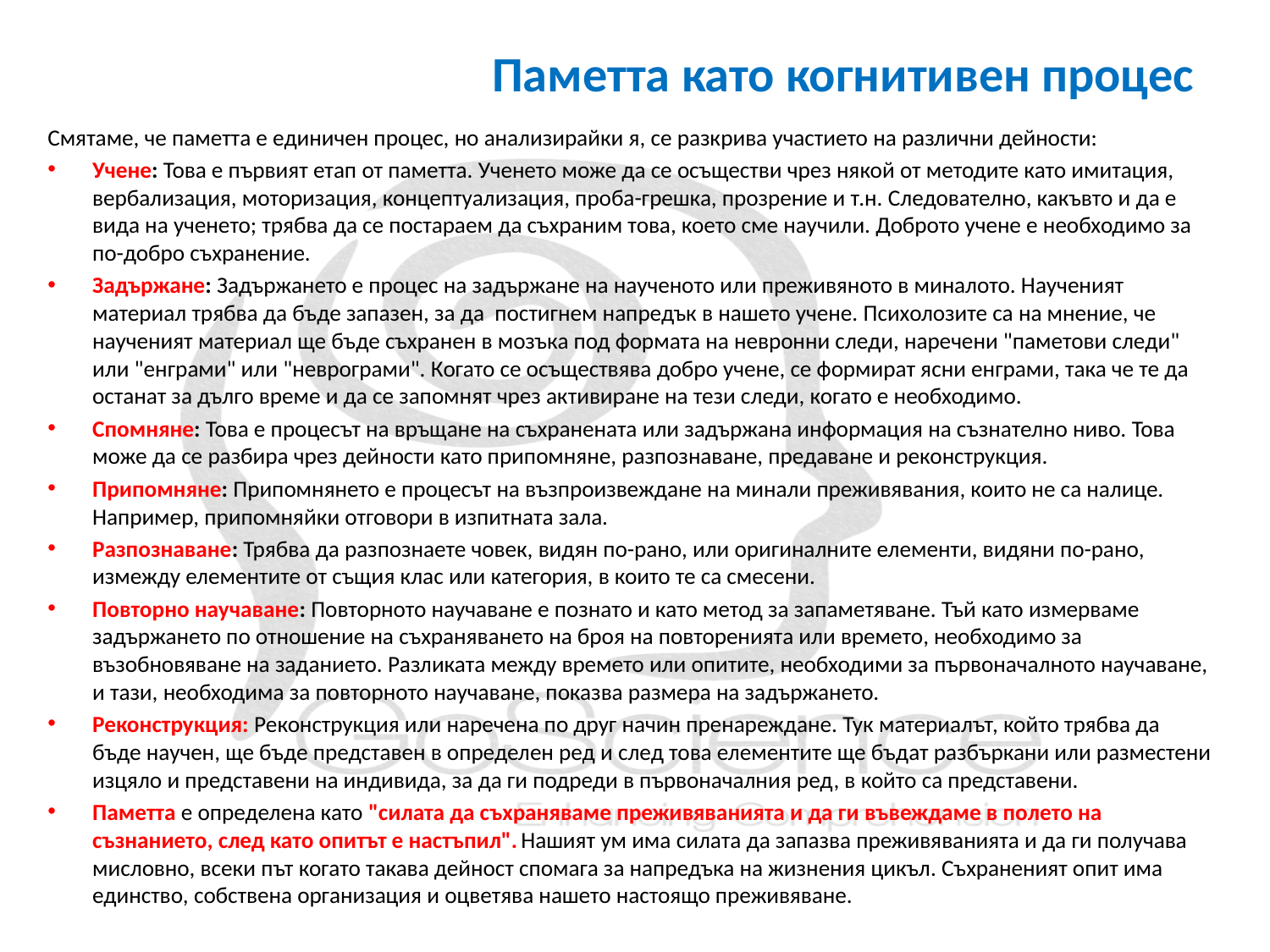

# Паметта като когнитивен процес
Смятаме, че паметта е единичен процес, но анализирайки я, се разкрива участието на различни дейности:
Учене: Това е първият етап от паметта. Ученето може да се осъществи чрез някой от методите като имитация, вербализация, моторизация, концептуализация, проба-грешка, прозрение и т.н. Следователно, какъвто и да е вида на ученето; трябва да се постараем да съхраним това, което сме научили. Доброто учене е необходимо за по-добро съхранение.
Задържане: Задържането е процес на задържане на наученото или преживяното в миналото. Наученият материал трябва да бъде запазен, за да  постигнем напредък в нашето учене. Психолозите са на мнение, че наученият материал ще бъде съхранен в мозъка под формата на невронни следи, наречени "паметови следи" или "енграми" или "неврограми". Когато се осъществява добро учене, се формират ясни енграми, така че те да останат за дълго време и да се запомнят чрез активиране на тези следи, когато е необходимо.
Спомняне: Това е процесът на връщане на съхранената или задържана информация на съзнателно ниво. Това може да се разбира чрез дейности като припомняне, разпознаване, предаване и реконструкция.
Припомняне: Припомнянето е процесът на възпроизвеждане на минали преживявания, които не са налице. Например, припомняйки отговори в изпитната зала.
Разпознаване: Трябва да разпознаете човек, видян по-рано, или оригиналните елементи, видяни по-рано, измежду елементите от същия клас или категория, в които те са смесени.
Повторно научаване: Повторното научаване е познато и като метод за запаметяване. Тъй като измерваме задържането по отношение на съхраняването на броя на повторенията или времето, необходимо за възобновяване на заданието. Разликата между времето или опитите, необходими за първоначалното научаване, и тази, необходима за повторното научаване, показва размера на задържането.
Реконструкция: Реконструкция или наречена по друг начин пренареждане. Тук материалът, който трябва да бъде научен, ще бъде представен в определен ред и след това елементите ще бъдат разбъркани или разместени изцяло и представени на индивида, за да ги подреди в първоначалния ред, в който са представени.
Паметта е определена като "силата да съхраняваме преживяванията и да ги въвеждаме в полето на съзнанието, след като опитът е настъпил". Нашият ум има силата да запазва преживяванията и да ги получава мисловно, всеки път когато такава дейност спомага за напредъка на жизнения цикъл. Съхраненият опит има единство, собствена организация и оцветява нашето настоящо преживяване.